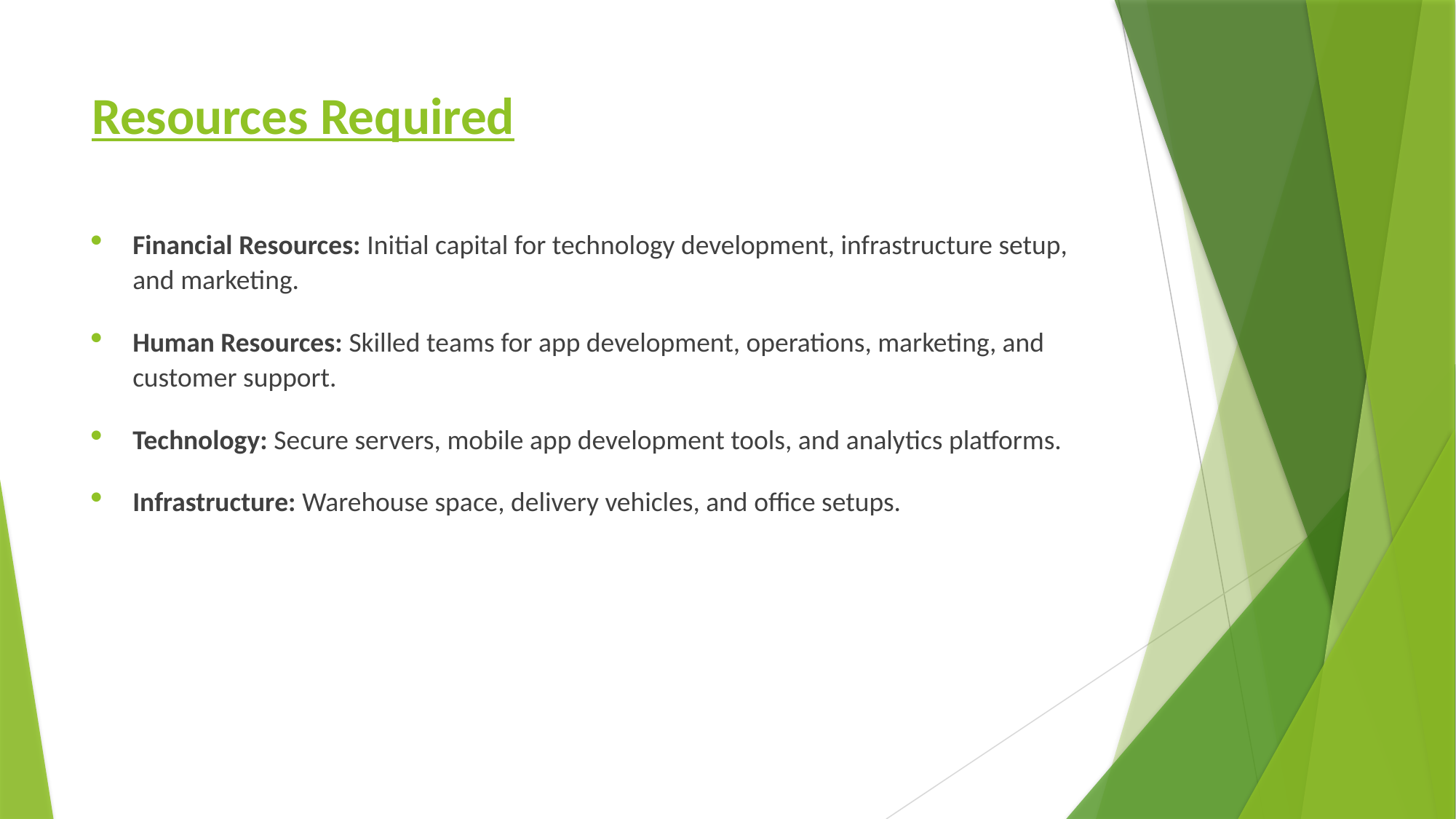

# Resources Required
Financial Resources: Initial capital for technology development, infrastructure setup, and marketing.
Human Resources: Skilled teams for app development, operations, marketing, and customer support.
Technology: Secure servers, mobile app development tools, and analytics platforms.
Infrastructure: Warehouse space, delivery vehicles, and office setups.